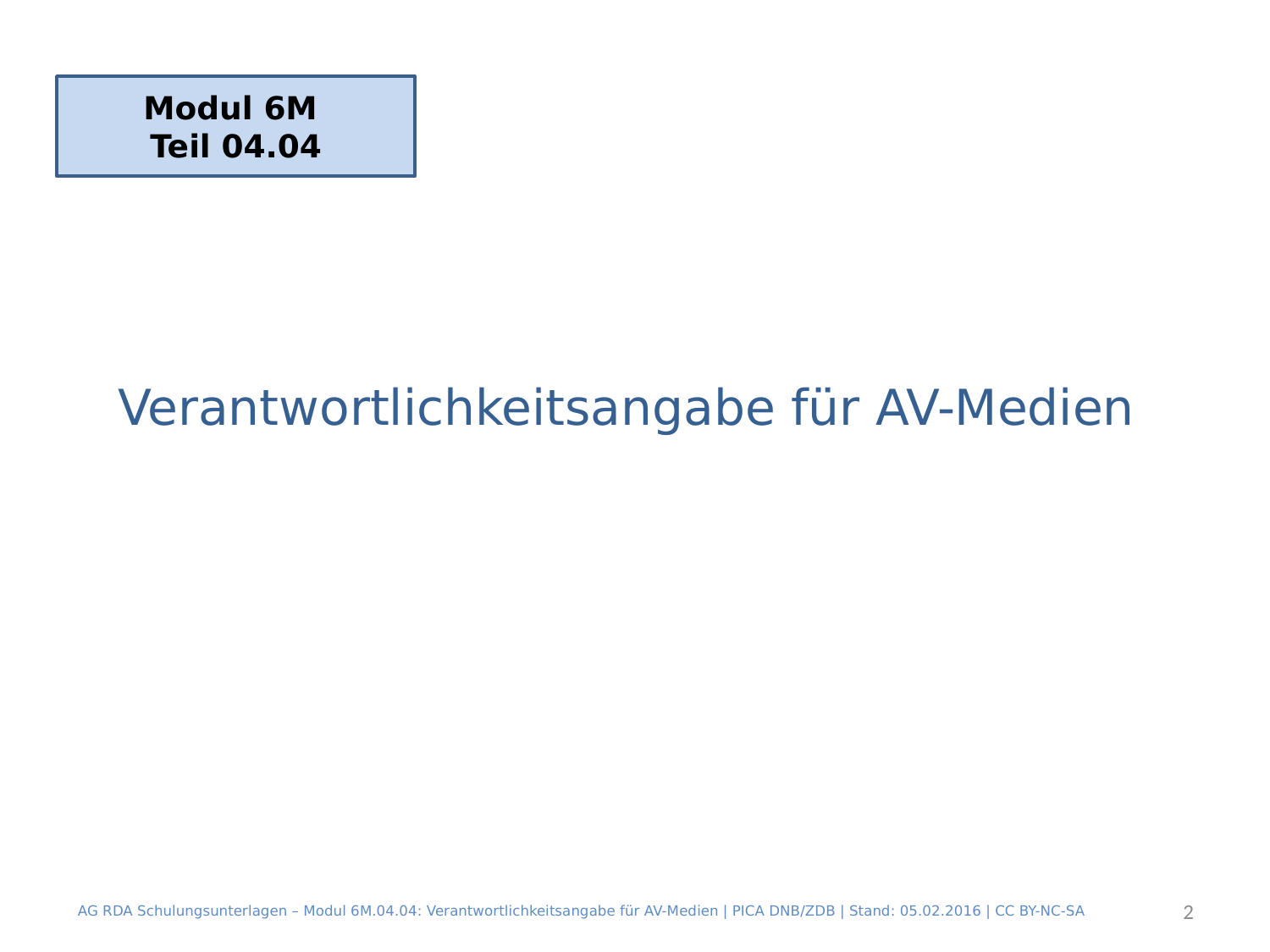

Modul 6M
Teil 04.04
# Verantwortlichkeitsangabe für AV-Medien
AG RDA Schulungsunterlagen – Modul 6M.04.04: Verantwortlichkeitsangabe für AV-Medien | PICA DNB/ZDB | Stand: 05.02.2016 | CC BY-NC-SA
2